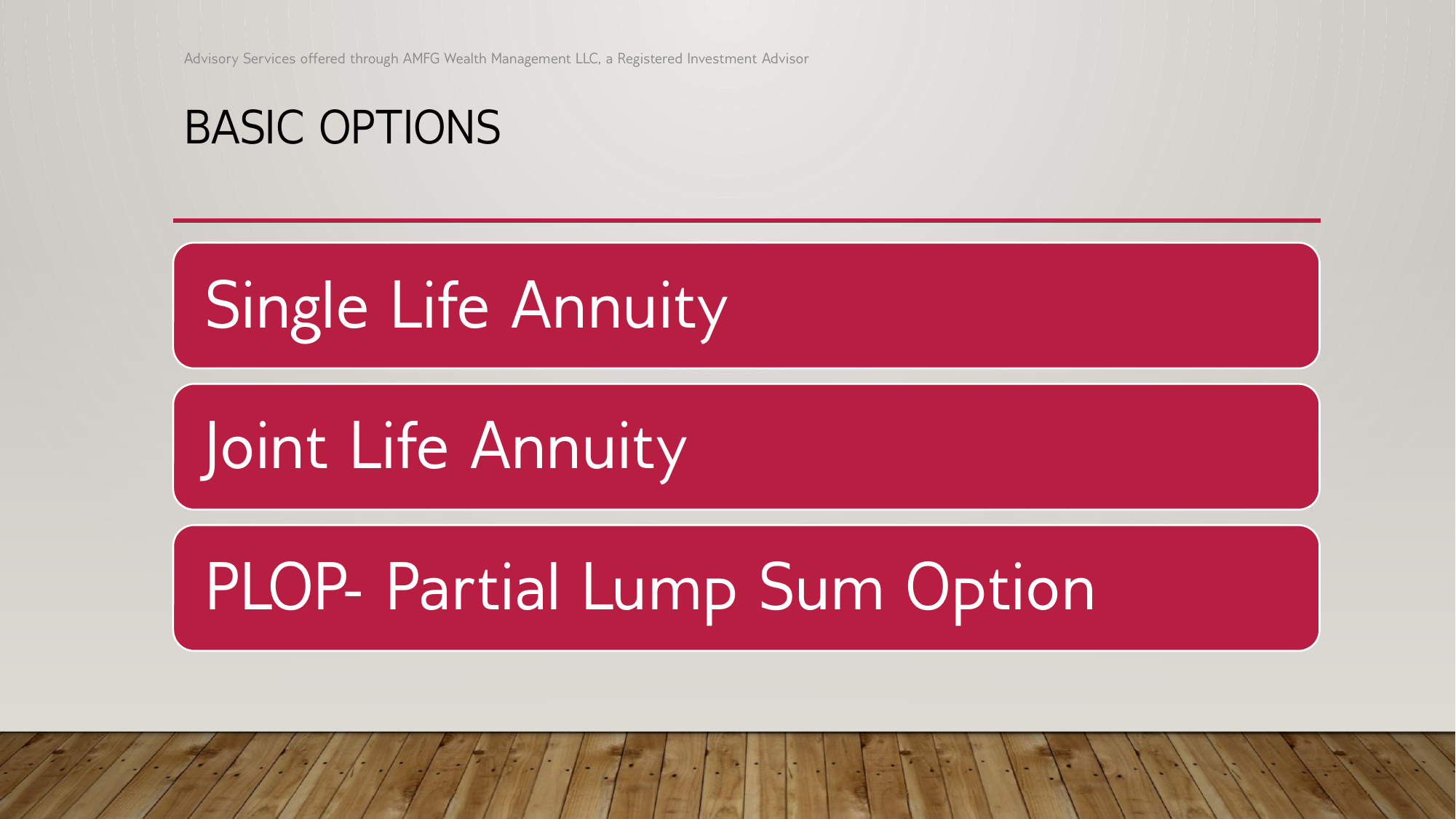

Advisory Services offered through AMFG Wealth Management LLC, a Registered Investment Advisor
# Basic Options
Single Life Annuity
Joint Life Annuity
PLOP- Partial Lump Sum Option